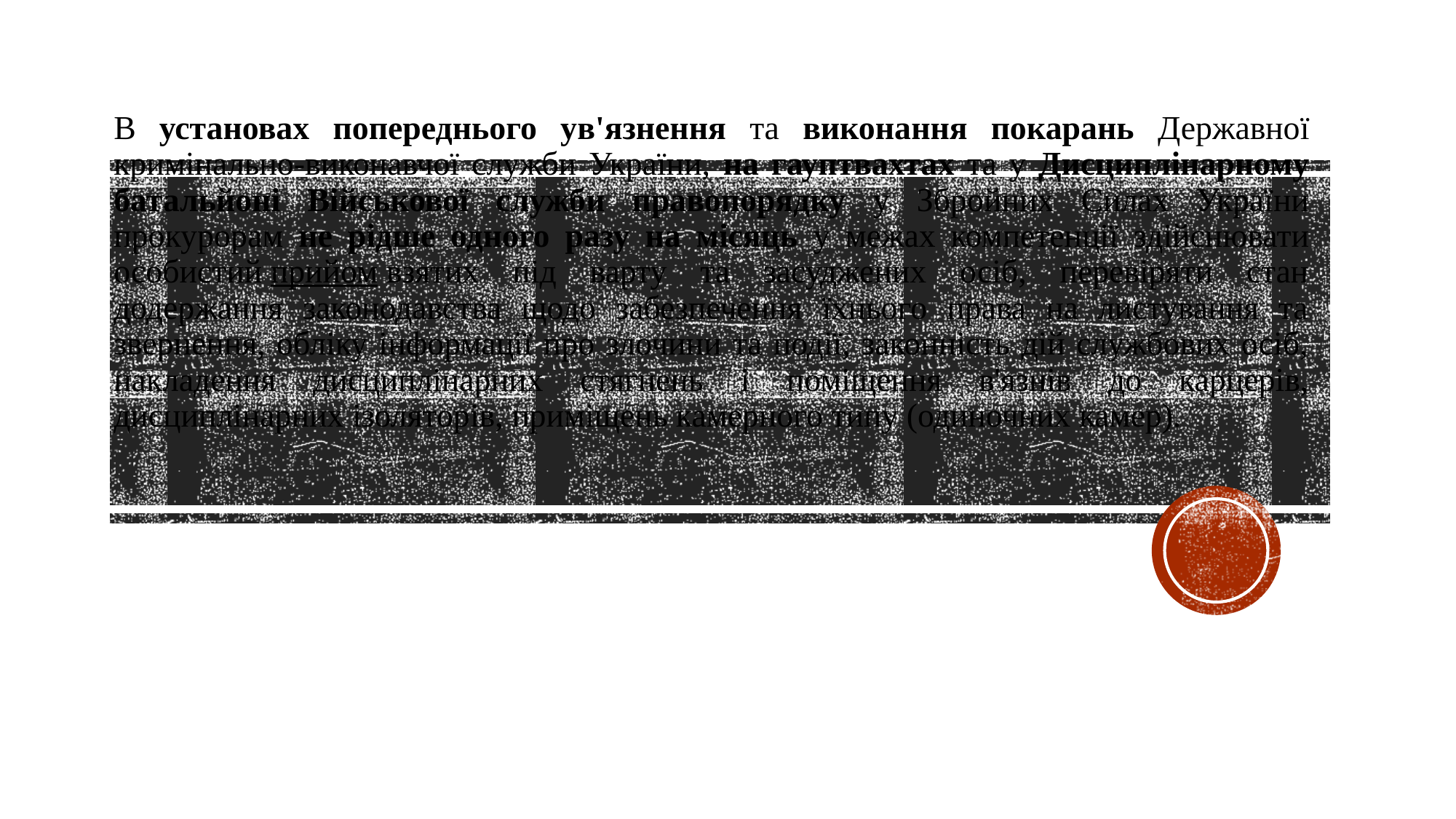

В установах попереднього ув'язнення та виконання покарань Державної кримінально-виконавчої служби України, на гауптвахтах та у Дисциплінарному батальйоні Військової служби правопорядку у Збройних Силах України прокурорам не рідше одного разу на місяць у межах компетенції здійснювати особистий прийом взятих під варту та засуджених осіб, перевіряти стан додержання законодавства щодо забезпечення їхнього права на листування та звернення, обліку інформації про злочини та події, законність дій службових осіб, накладення дисциплінарних стягнень і поміщення в'язнів до карцерів, дисциплінарних ізоляторів, приміщень камерного типу (одиночних камер).